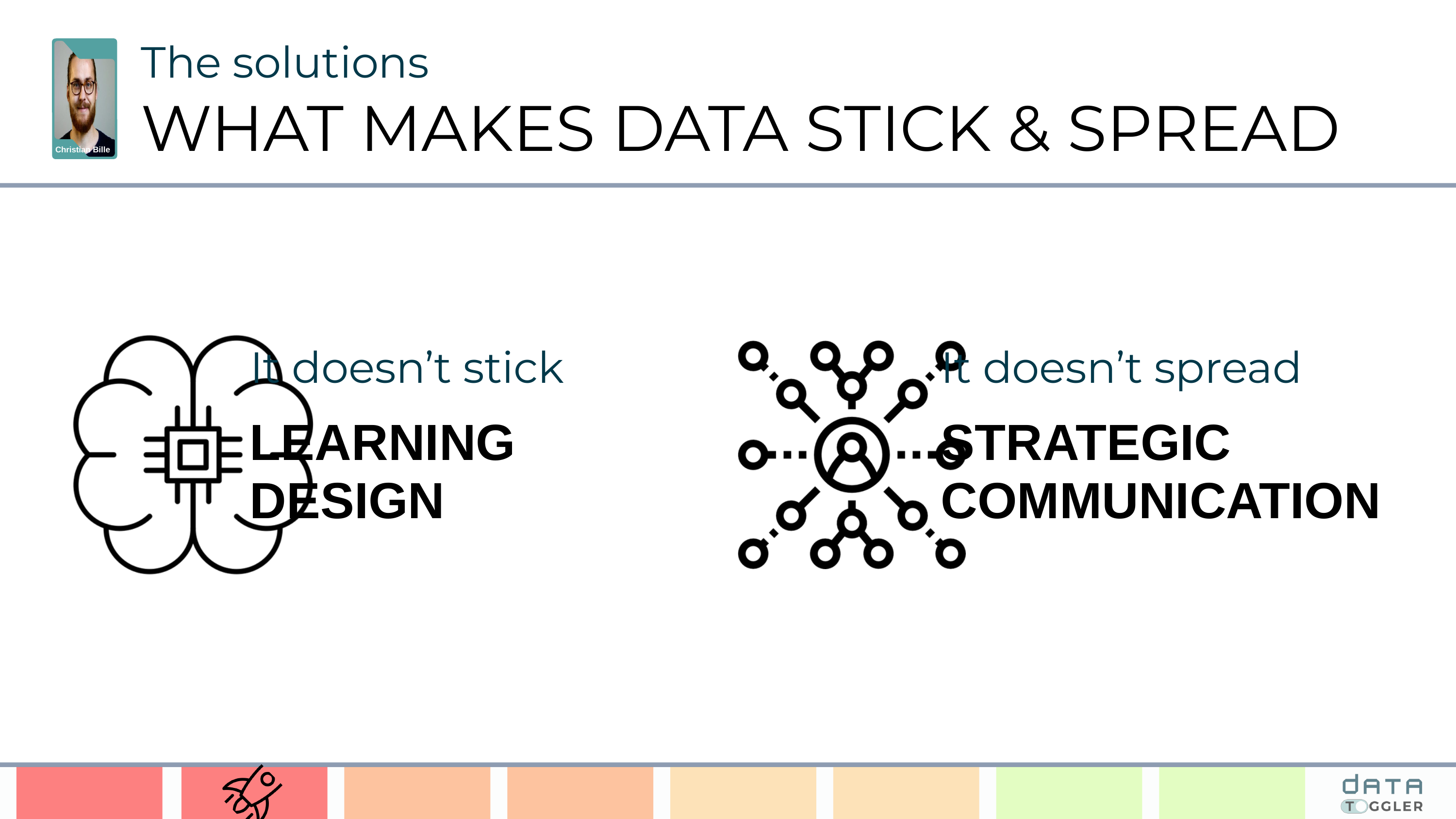

The solutions

WHAT MAKES DATA STICK & SPREAD
Christian Bille

It doesn’t stick
It doesn’t spread

LEARNING DESIGN
STRATEGIC COMMUNICATION